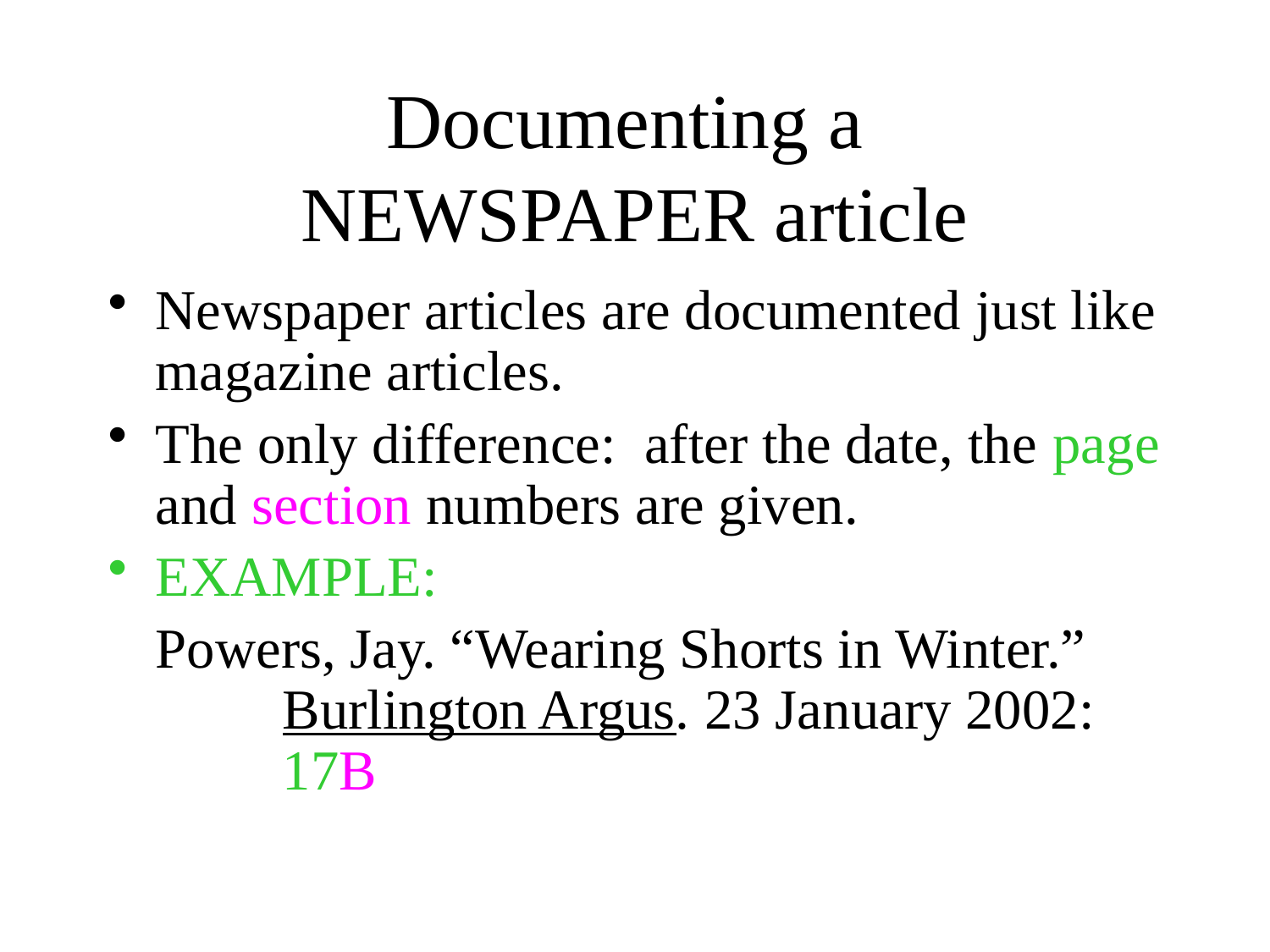

# Documenting a NEWSPAPER article
Newspaper articles are documented just like magazine articles.
The only difference:  after the date, the page and section numbers are given.
EXAMPLE:
	Powers, Jay. “Wearing Shorts in Winter.”  	Burlington Argus. 23 January 2002:  	17B